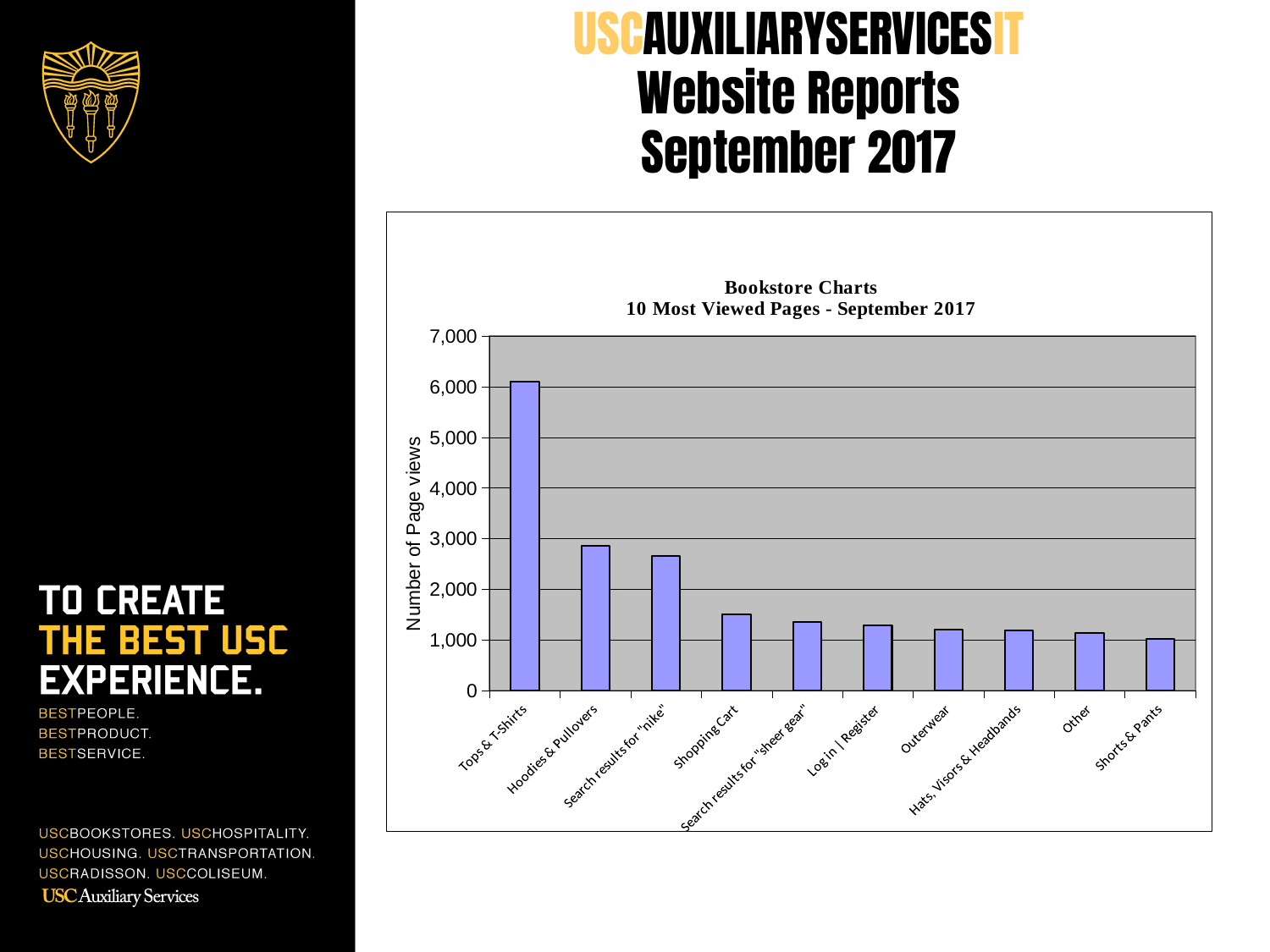

USCAUXILIARYSERVICESIT
Website Reports
September 2017

### Chart

| Category | Pageviews |
|---|---|
| Tops & T-Shirts | 6107.0 |
| Hoodies & Pullovers | 2862.0 |
| Search results for "nike" | 2647.0 |
| Shopping Cart | 1509.0 |
| Search results for "sheer gear" | 1349.0 |
| Log in | Register | 1288.0 |
| Outerwear | 1202.0 |
| Hats, Visors & Headbands | 1186.0 |
| Other | 1126.0 |
| Shorts & Pants | 1015.0 |